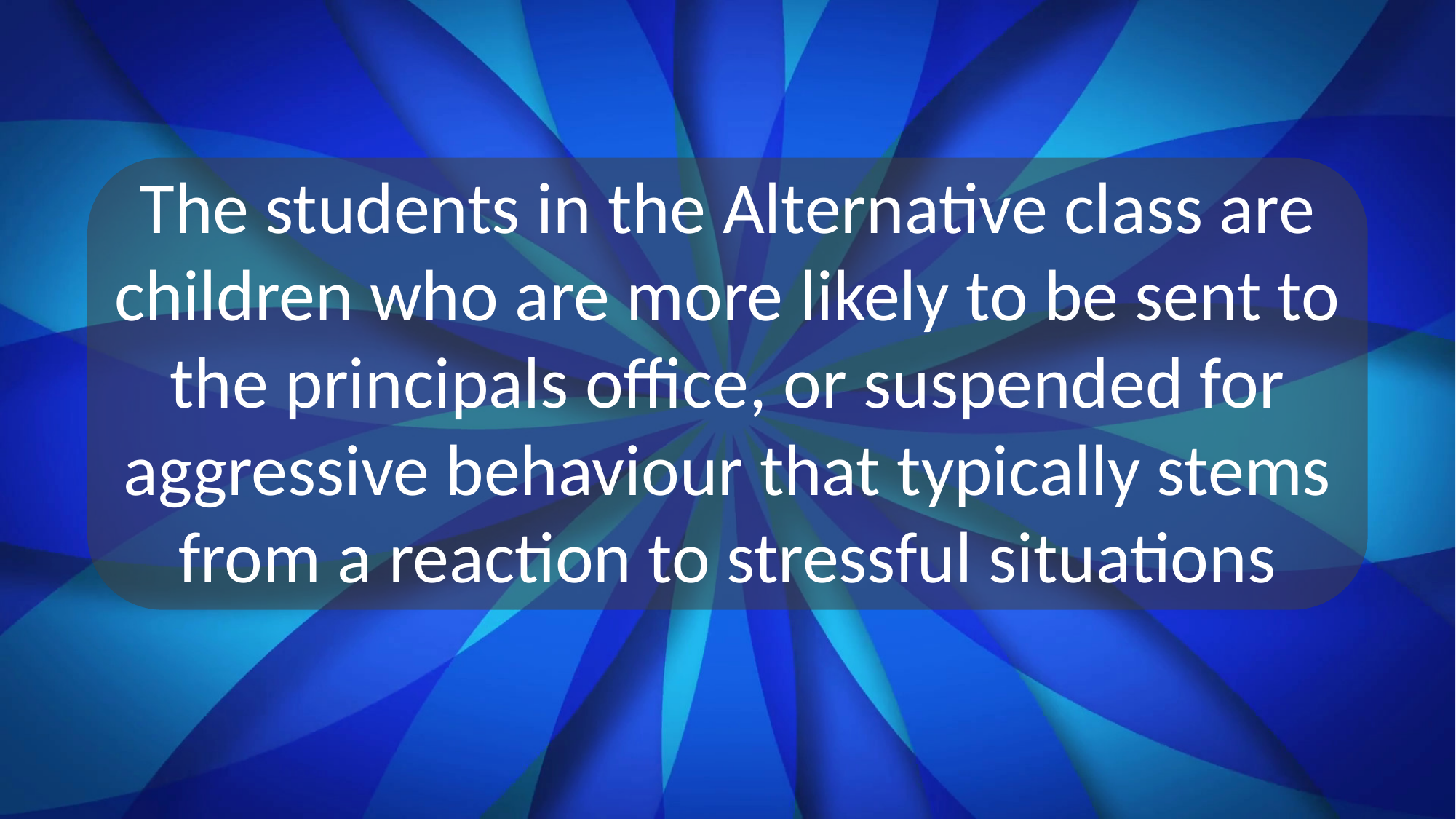

The students in the Alternative class are children who are more likely to be sent to the principals office, or suspended for aggressive behaviour that typically stems from a reaction to stressful situations